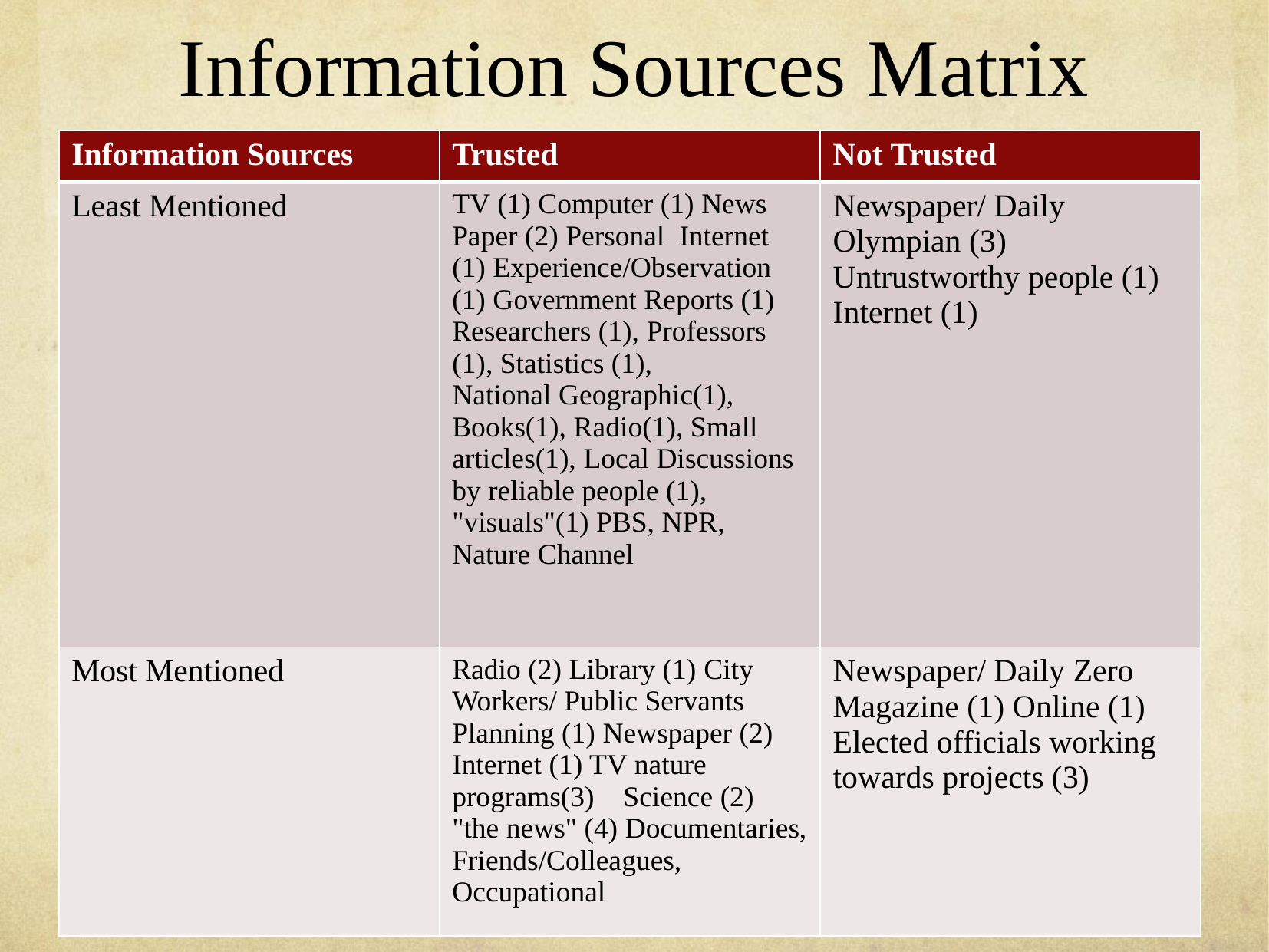

# Information Sources Matrix
| Information Sources | Trusted | Not Trusted |
| --- | --- | --- |
| Least Mentioned | TV (1) Computer (1) News Paper (2) Personal Internet (1) Experience/Observation (1) Government Reports (1) Researchers (1), Professors (1), Statistics (1), National Geographic(1), Books(1), Radio(1), Small articles(1), Local Discussions by reliable people (1), "visuals"(1) PBS, NPR, Nature Channel | Newspaper/ Daily Olympian (3) Untrustworthy people (1) Internet (1) |
| Most Mentioned | Radio (2) Library (1) City Workers/ Public Servants Planning (1) Newspaper (2) Internet (1) TV nature programs(3) Science (2) "the news" (4) Documentaries, Friends/Colleagues, Occupational | Newspaper/ Daily Zero Magazine (1) Online (1) Elected officials working towards projects (3) |